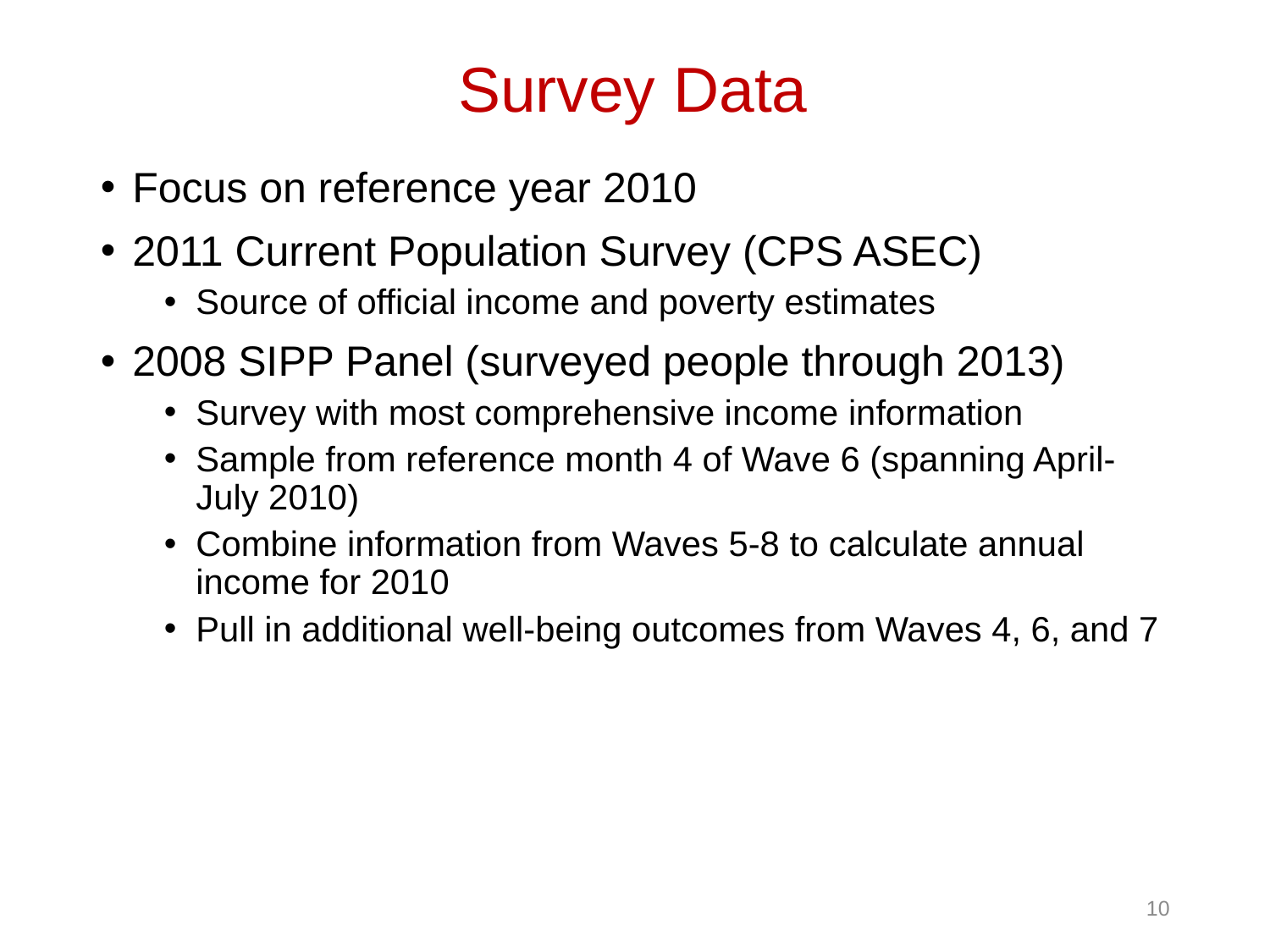

# Survey Data
Focus on reference year 2010
2011 Current Population Survey (CPS ASEC)
Source of official income and poverty estimates
2008 SIPP Panel (surveyed people through 2013)
Survey with most comprehensive income information
Sample from reference month 4 of Wave 6 (spanning April-July 2010)
Combine information from Waves 5-8 to calculate annual income for 2010
Pull in additional well-being outcomes from Waves 4, 6, and 7

10